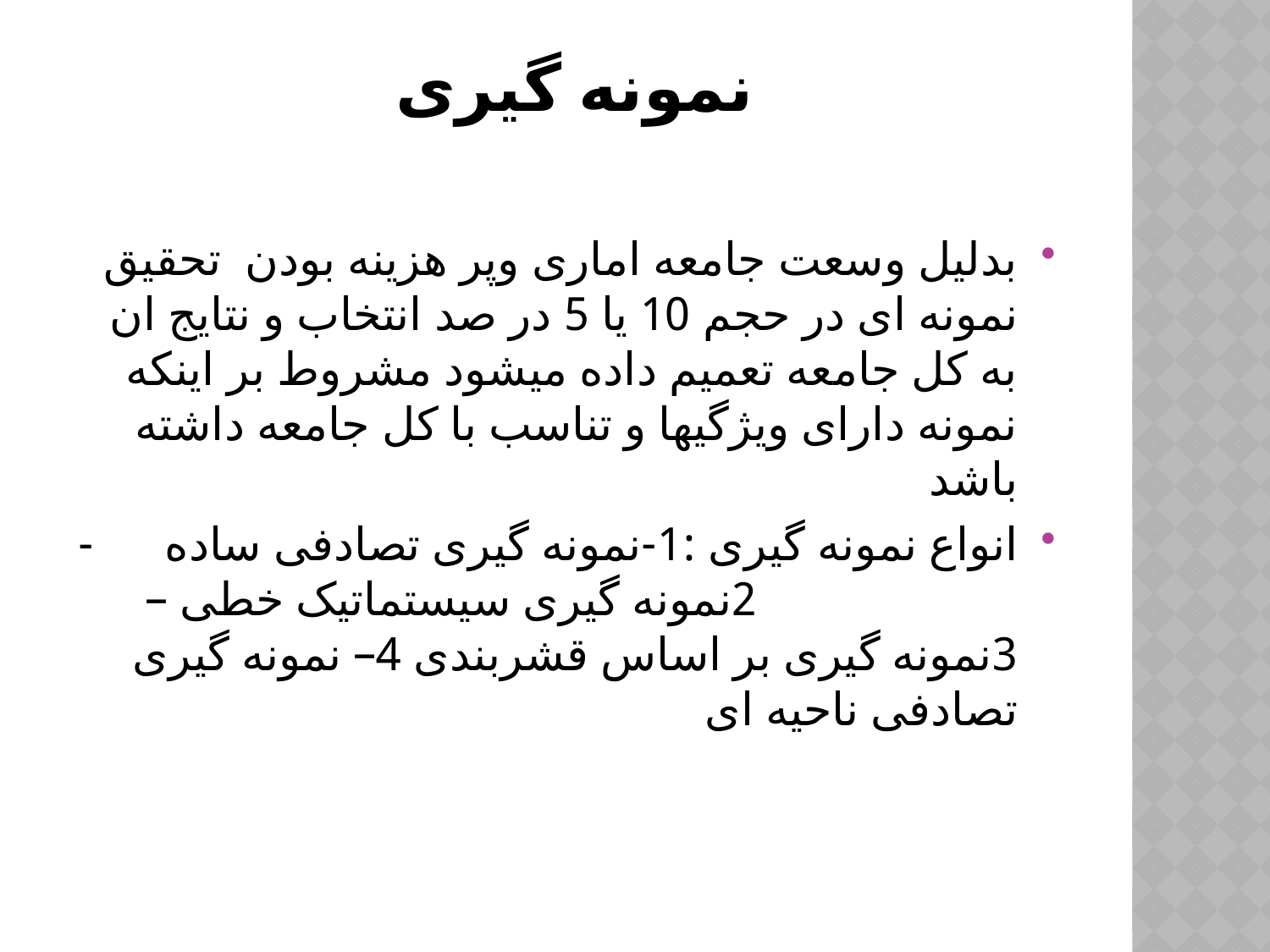

# نمونه گیری
بدلیل وسعت جامعه اماری وپر هزینه بودن  تحقیق نمونه ای در حجم 10 یا 5 در صد انتخاب و نتایج ان به کل جامعه تعمیم داده میشود مشروط بر اینکه نمونه دارای ویژگیها و تناسب با کل جامعه داشته باشد
انواع نمونه گیری :1-نمونه گیری تصادفی ساده      -                       2نمونه گیری سیستماتیک خطی –3نمونه گیری بر اساس قشربندی 4– نمونه گیری  تصادفی ناحیه ای